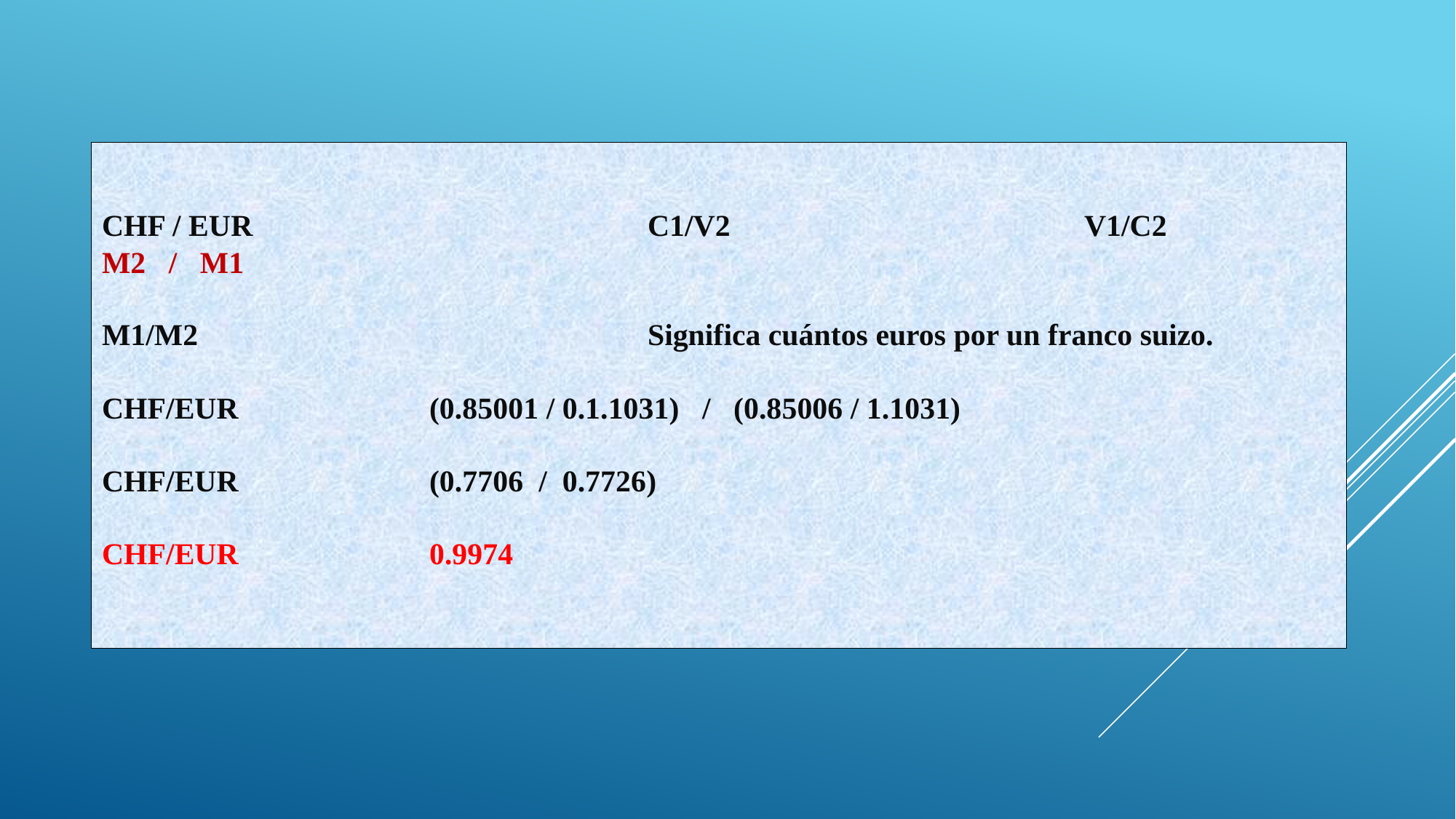

CHF / EUR				C1/V2				V1/C2
M2   /   M1

M1/M2 					Significa cuántos euros por un franco suizo.

CHF/EUR		(0.85001 / 0.1.1031)   /   (0.85006 / 1.1031)

CHF/EUR 		(0.7706  /  0.7726)

CHF/EUR 		0.9974